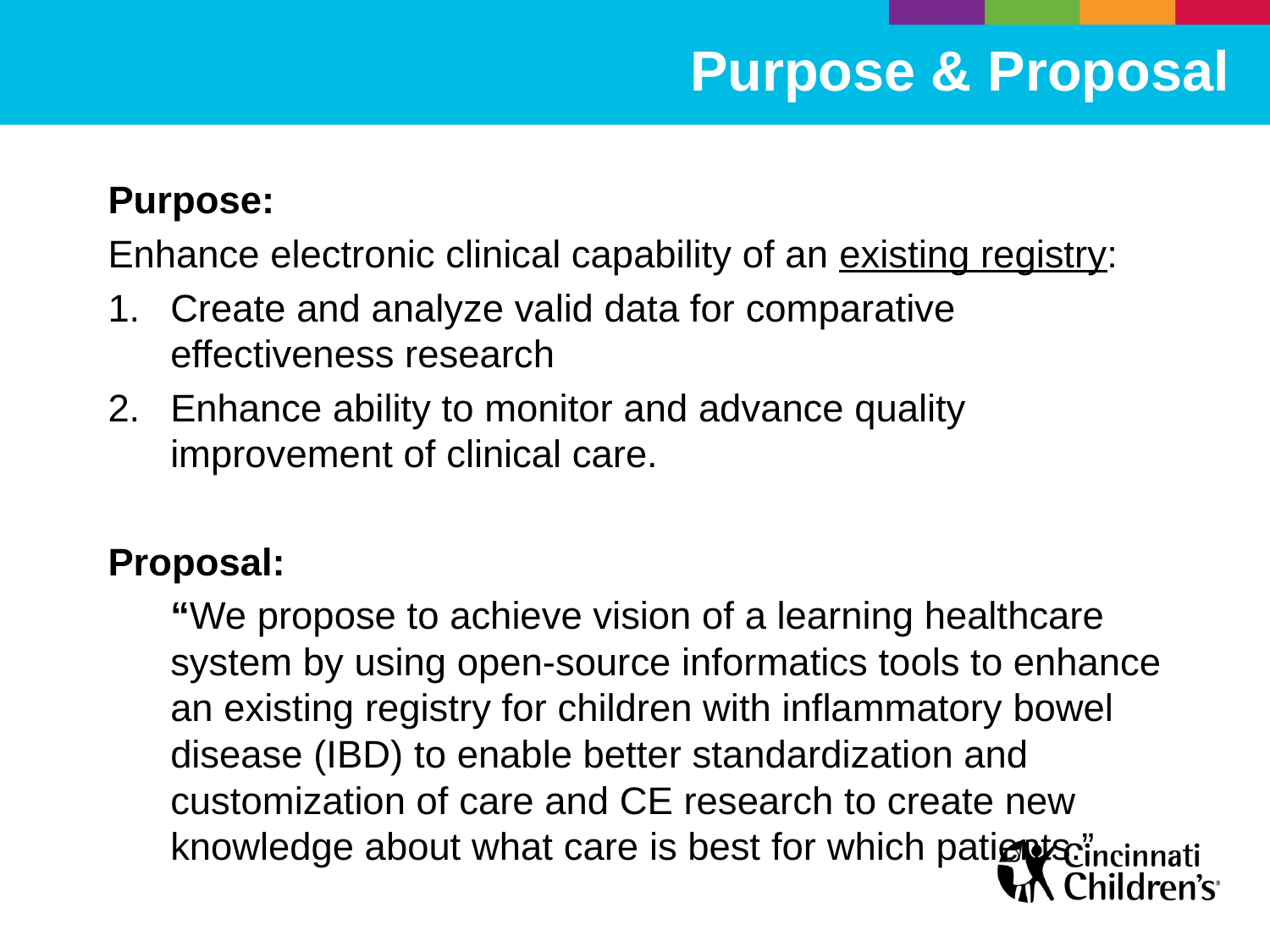

Purpose & Proposal
# Purpose & Proposal
Purpose:
Enhance electronic clinical capability of an existing registry:
Create and analyze valid data for comparative effectiveness research
Enhance ability to monitor and advance quality improvement of clinical care.

Proposal:
	“We propose to achieve vision of a learning healthcare system by using open-source informatics tools to enhance an existing registry for children with inflammatory bowel disease (IBD) to enable better standardization and customization of care and CE research to create new knowledge about what care is best for which patients.”